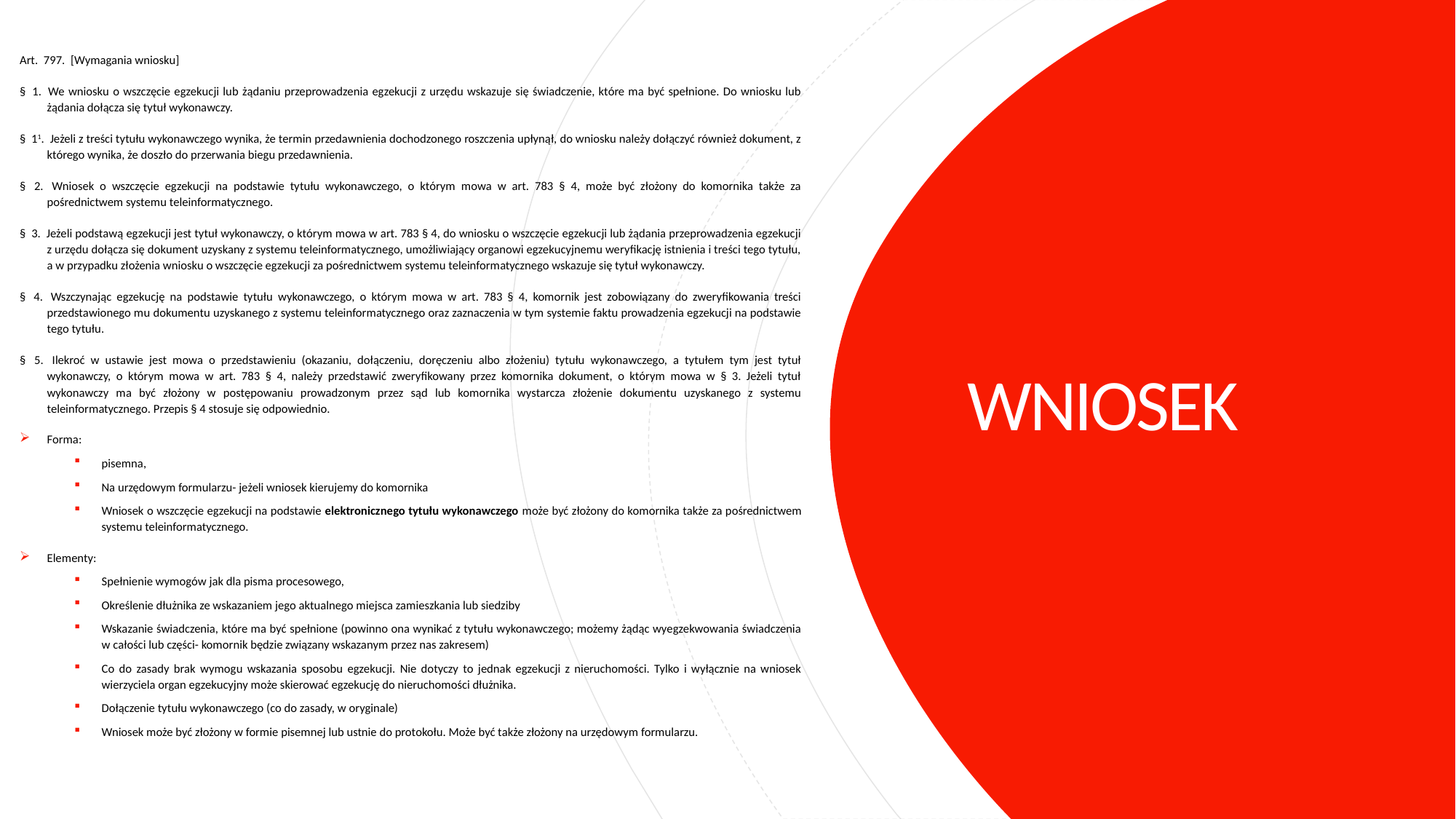

Art.  797.  [Wymagania wniosku]
§  1.  We wniosku o wszczęcie egzekucji lub żądaniu przeprowadzenia egzekucji z urzędu wskazuje się świadczenie, które ma być spełnione. Do wniosku lub żądania dołącza się tytuł wykonawczy.
§  11.  Jeżeli z treści tytułu wykonawczego wynika, że termin przedawnienia dochodzonego roszczenia upłynął, do wniosku należy dołączyć również dokument, z którego wynika, że doszło do przerwania biegu przedawnienia.
§  2.  Wniosek o wszczęcie egzekucji na podstawie tytułu wykonawczego, o którym mowa w art. 783 § 4, może być złożony do komornika także za pośrednictwem systemu teleinformatycznego.
§  3.  Jeżeli podstawą egzekucji jest tytuł wykonawczy, o którym mowa w art. 783 § 4, do wniosku o wszczęcie egzekucji lub żądania przeprowadzenia egzekucji z urzędu dołącza się dokument uzyskany z systemu teleinformatycznego, umożliwiający organowi egzekucyjnemu weryfikację istnienia i treści tego tytułu, a w przypadku złożenia wniosku o wszczęcie egzekucji za pośrednictwem systemu teleinformatycznego wskazuje się tytuł wykonawczy.
§  4.  Wszczynając egzekucję na podstawie tytułu wykonawczego, o którym mowa w art. 783 § 4, komornik jest zobowiązany do zweryfikowania treści przedstawionego mu dokumentu uzyskanego z systemu teleinformatycznego oraz zaznaczenia w tym systemie faktu prowadzenia egzekucji na podstawie tego tytułu.
§  5.  Ilekroć w ustawie jest mowa o przedstawieniu (okazaniu, dołączeniu, doręczeniu albo złożeniu) tytułu wykonawczego, a tytułem tym jest tytuł wykonawczy, o którym mowa w art. 783 § 4, należy przedstawić zweryfikowany przez komornika dokument, o którym mowa w § 3. Jeżeli tytuł wykonawczy ma być złożony w postępowaniu prowadzonym przez sąd lub komornika wystarcza złożenie dokumentu uzyskanego z systemu teleinformatycznego. Przepis § 4 stosuje się odpowiednio.
Forma:
pisemna,
Na urzędowym formularzu- jeżeli wniosek kierujemy do komornika
Wniosek o wszczęcie egzekucji na podstawie elektronicznego tytułu wykonawczego może być złożony do komornika także za pośrednictwem systemu teleinformatycznego.
Elementy:
Spełnienie wymogów jak dla pisma procesowego,
Określenie dłużnika ze wskazaniem jego aktualnego miejsca zamieszkania lub siedziby
Wskazanie świadczenia, które ma być spełnione (powinno ona wynikać z tytułu wykonawczego; możemy żądąc wyegzekwowania świadczenia w całości lub części- komornik będzie związany wskazanym przez nas zakresem)
Co do zasady brak wymogu wskazania sposobu egzekucji. Nie dotyczy to jednak egzekucji z nieruchomości. Tylko i wyłącznie na wniosek wierzyciela organ egzekucyjny może skierować egzekucję do nieruchomości dłużnika.
Dołączenie tytułu wykonawczego (co do zasady, w oryginale)
Wniosek może być złożony w formie pisemnej lub ustnie do protokołu. Może być także złożony na urzędowym formularzu.

# WNIOSEK